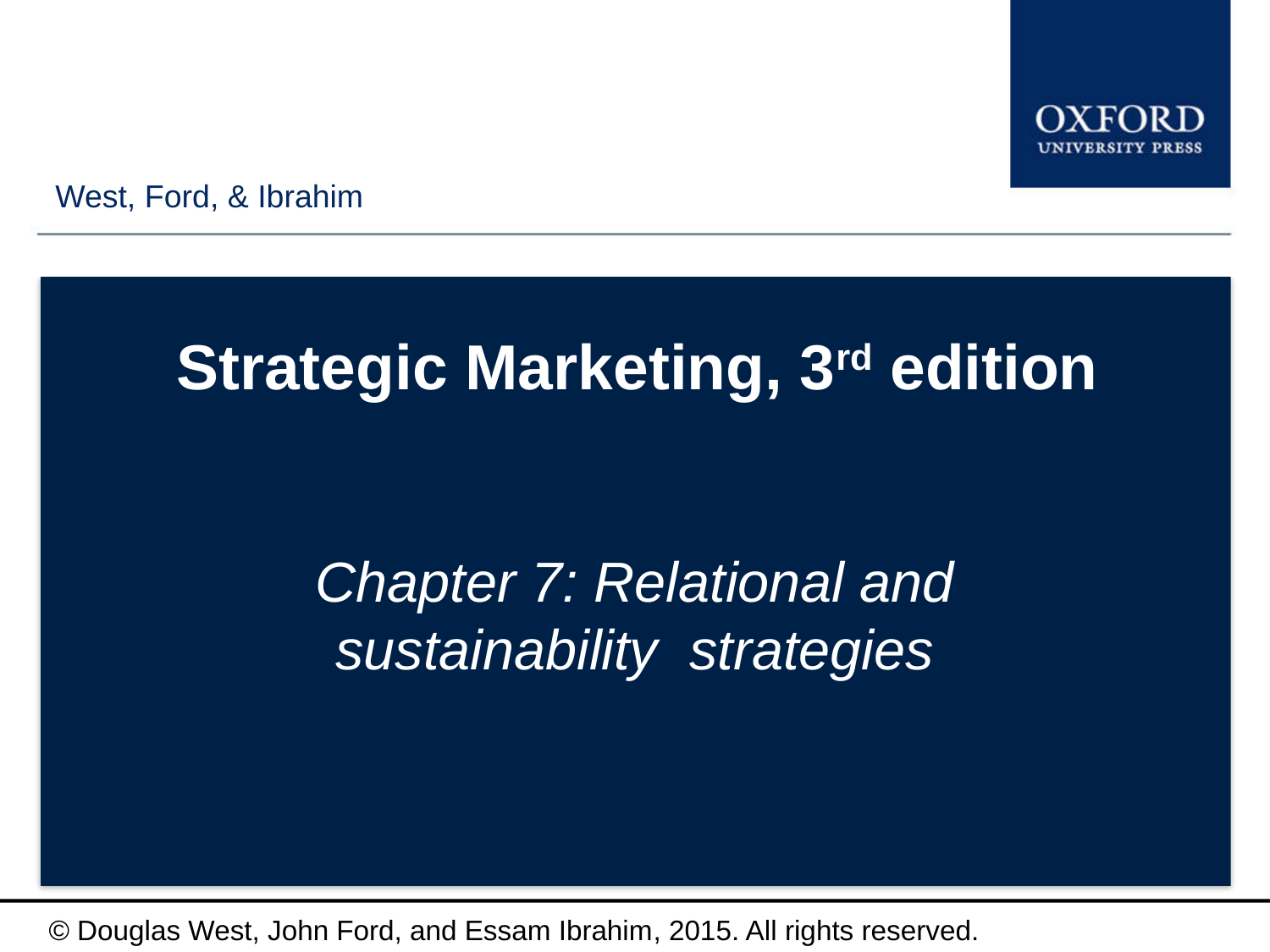

# Strategic Marketing, 3rd edition
Chapter 7: Relational and sustainability  strategies